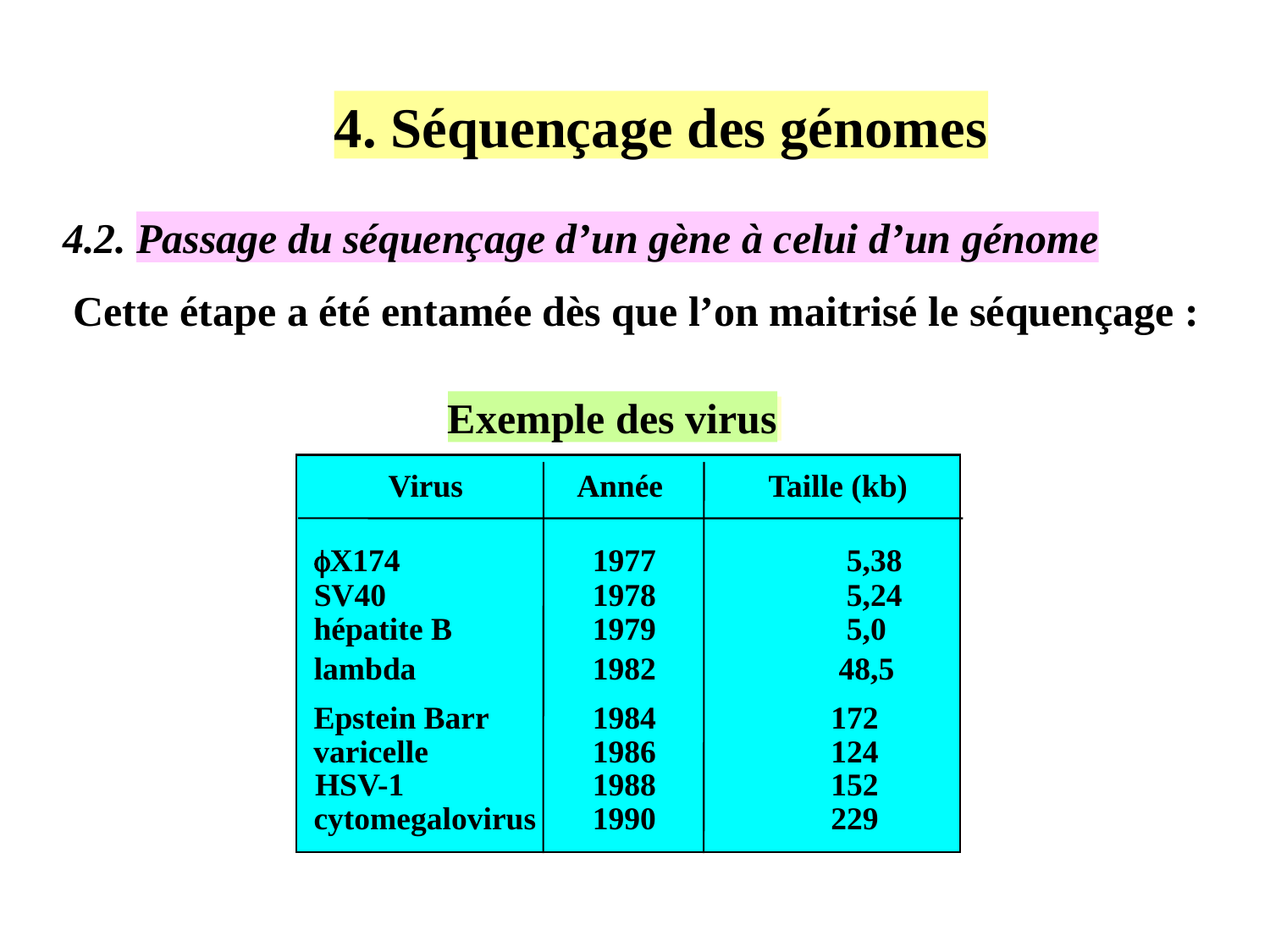

4. Séquençage des génomes
4.2.
Passage du séquençage d’un gène à celui d’un génome
Cette étape a été entamée dès que l’on maitrisé le séquençage :
Exemple des virus

Virus

Année

Taille (kb)

φ
X174

  1977

  5,38
SV40

  1978

  5,24
hépatite B

  1979

  5,0

lambda
  1982
 48,5
Epstein Barr

  1984

172
varicelle

  1986

124
HSV-1

  1988

152
cytomegalovirus

  1990

229